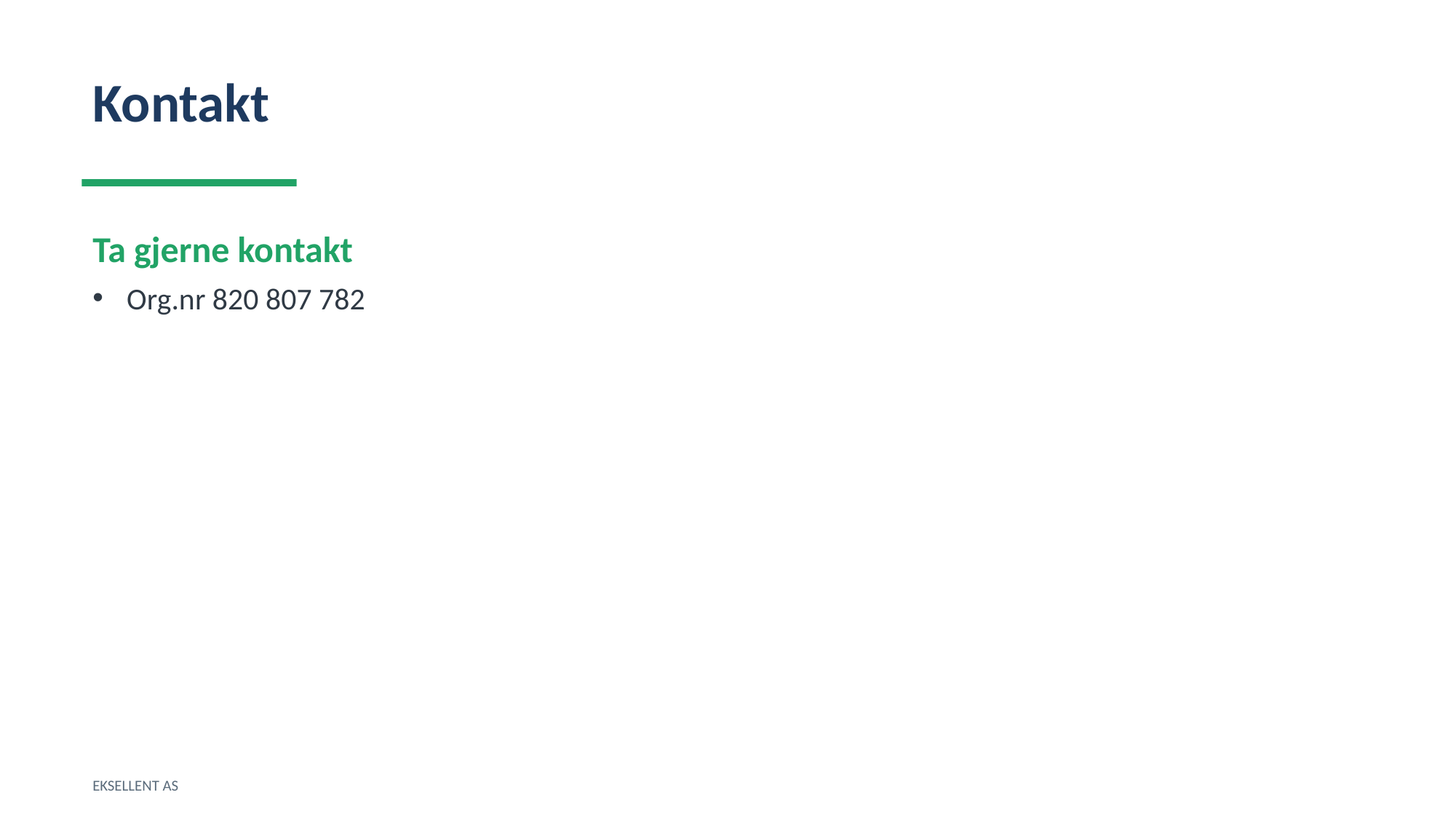

Kontakt

Ta gjerne kontakt
Org.nr 820 807 782
EKSELLENT AS